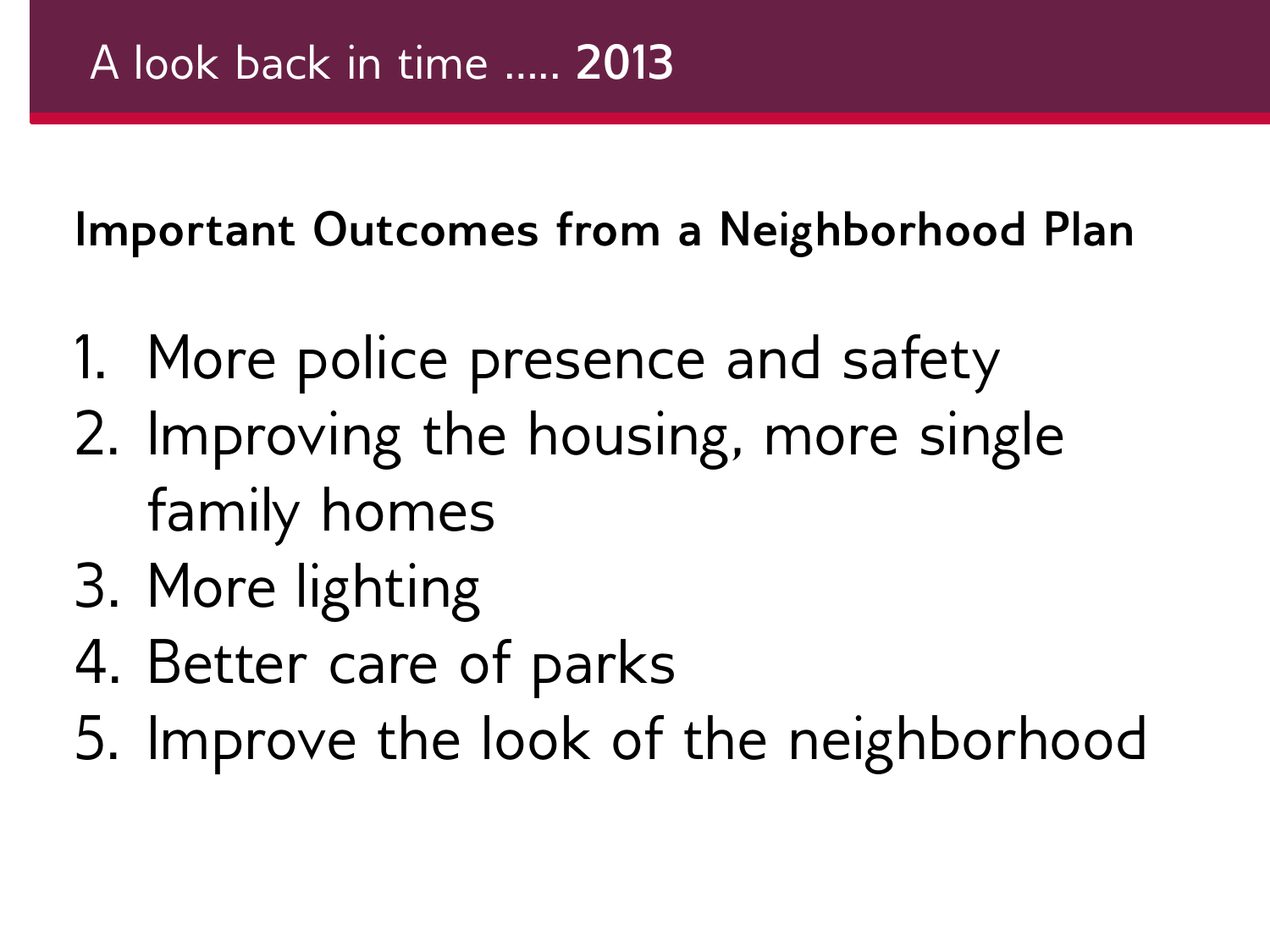

A look back in time ….. 2013
Important Outcomes from a Neighborhood Plan

More police presence and safety
Improving the housing, more single family homes
More lighting
Better care of parks
Improve the look of the neighborhood